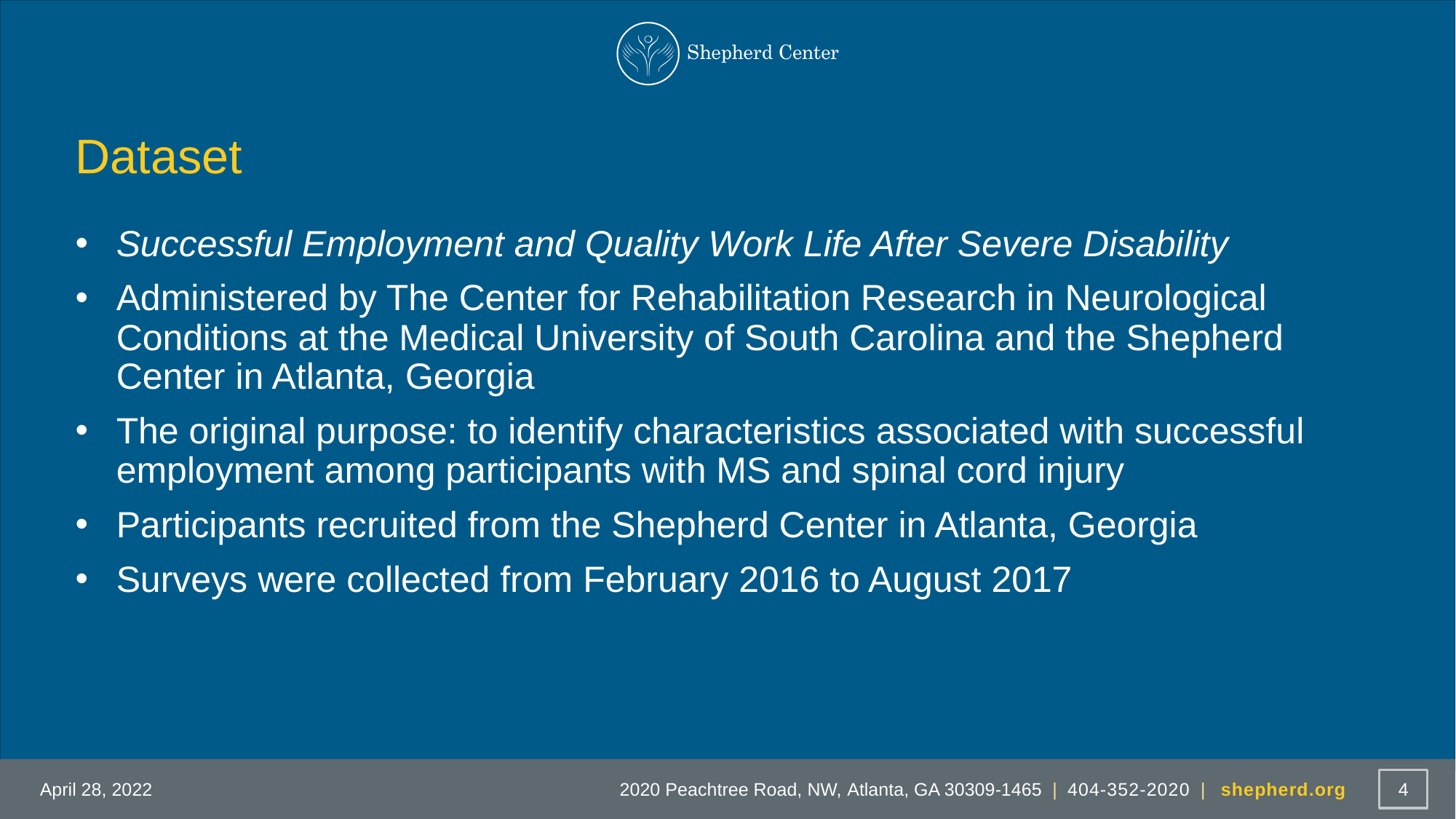

# Dataset
Successful Employment and Quality Work Life After Severe Disability
Administered by The Center for Rehabilitation Research in Neurological Conditions at the Medical University of South Carolina and the Shepherd Center in Atlanta, Georgia
The original purpose: to identify characteristics associated with successful employment among participants with MS and spinal cord injury
Participants recruited from the Shepherd Center in Atlanta, Georgia
Surveys were collected from February 2016 to August 2017

April 28, 2022
4
2020 Peachtree Road, NW, Atlanta, GA 30309-1465  |  404-352-2020  |   shepherd.org